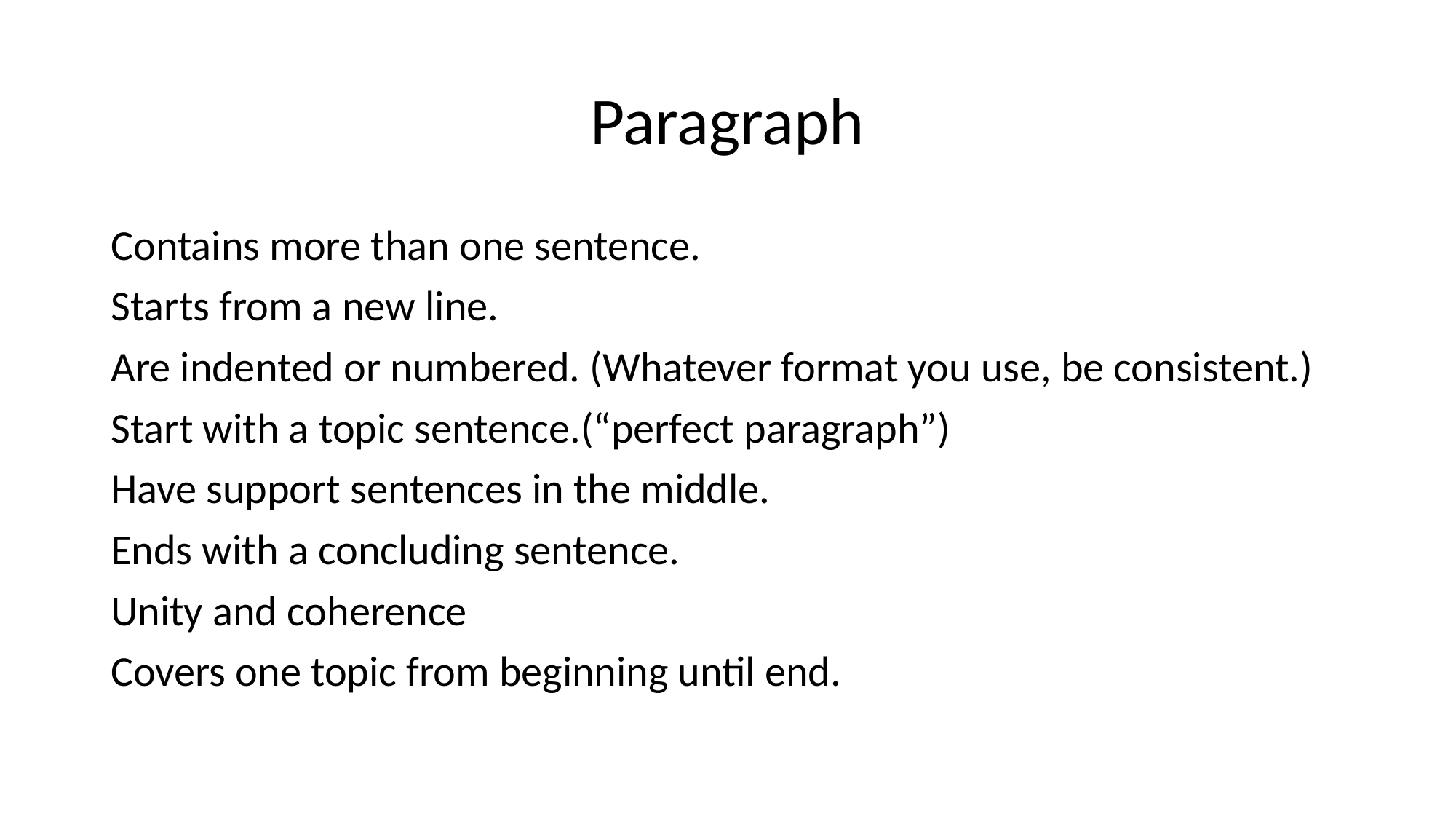

# Paragraph
Contains more than one sentence.
Starts from a new line.
Are indented or numbered. (Whatever format you use, be consistent.)
Start with a topic sentence.(“perfect paragraph”)
Have support sentences in the middle.
Ends with a concluding sentence.
Unity and coherence
Covers one topic from beginning until end.